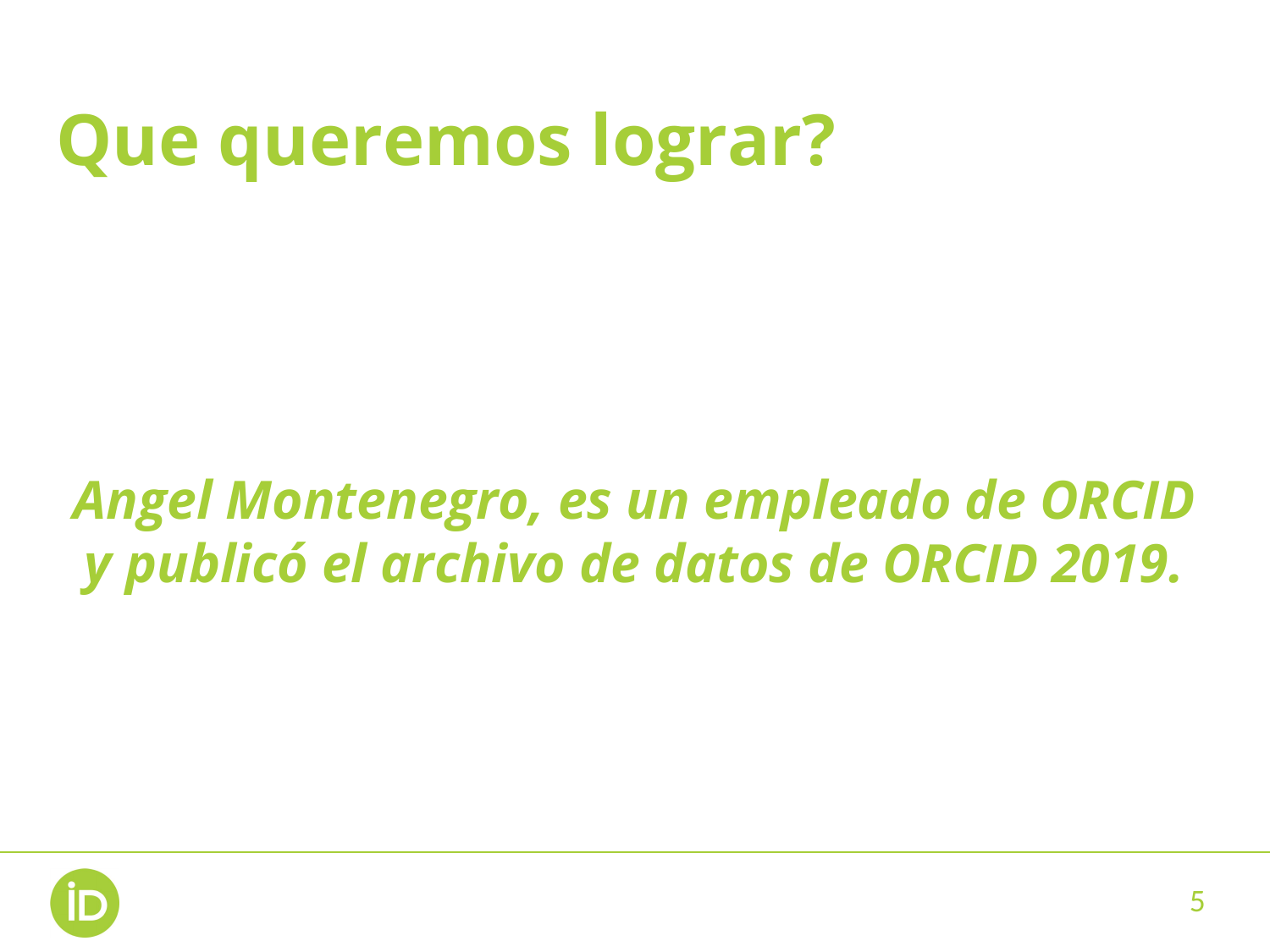

# Que queremos lograr?
Angel Montenegro, es un empleado de ORCID y publicó el archivo de datos de ORCID 2019.
5